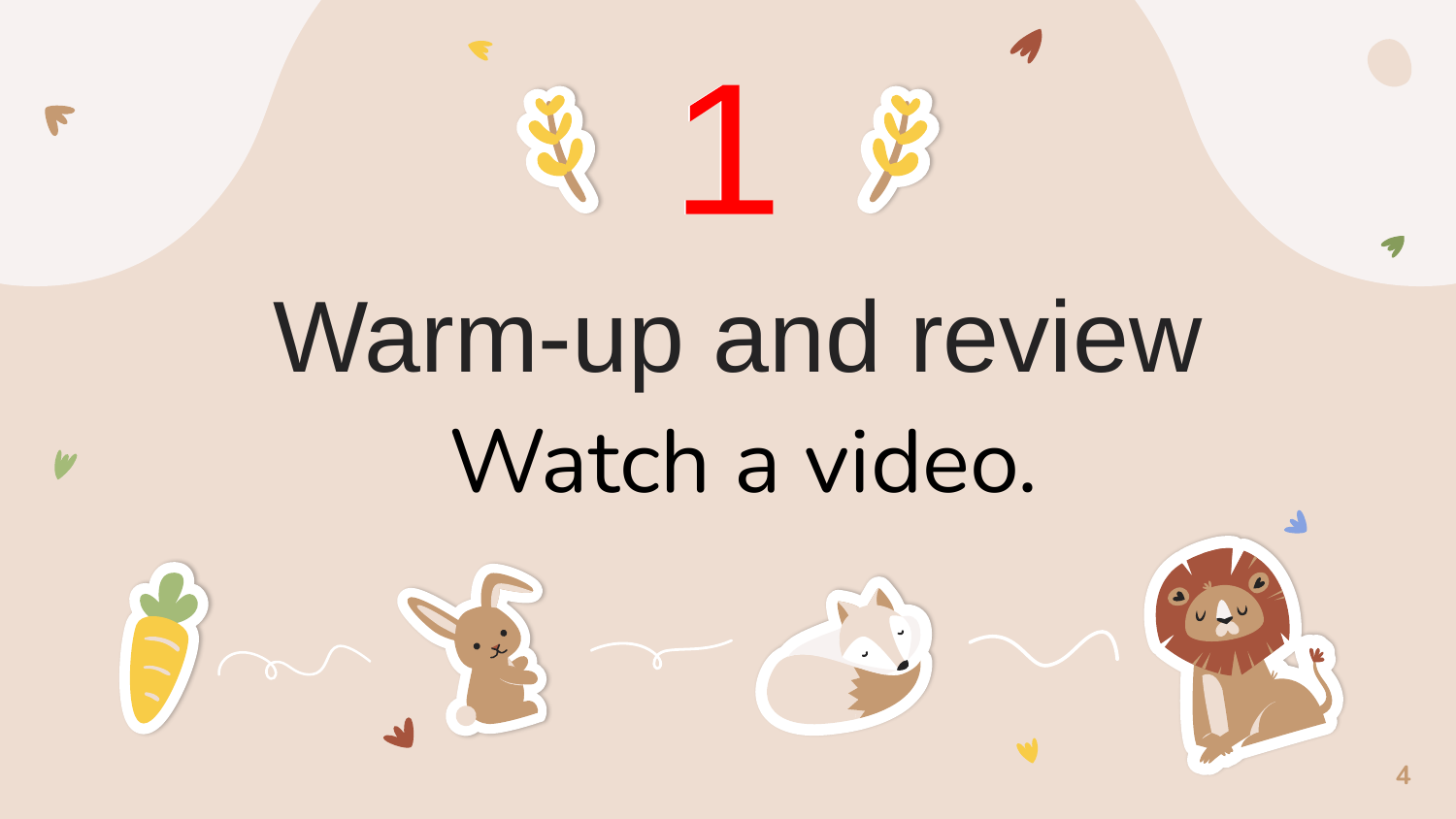

1
1

# Warm-up and review
Watch a video.

4